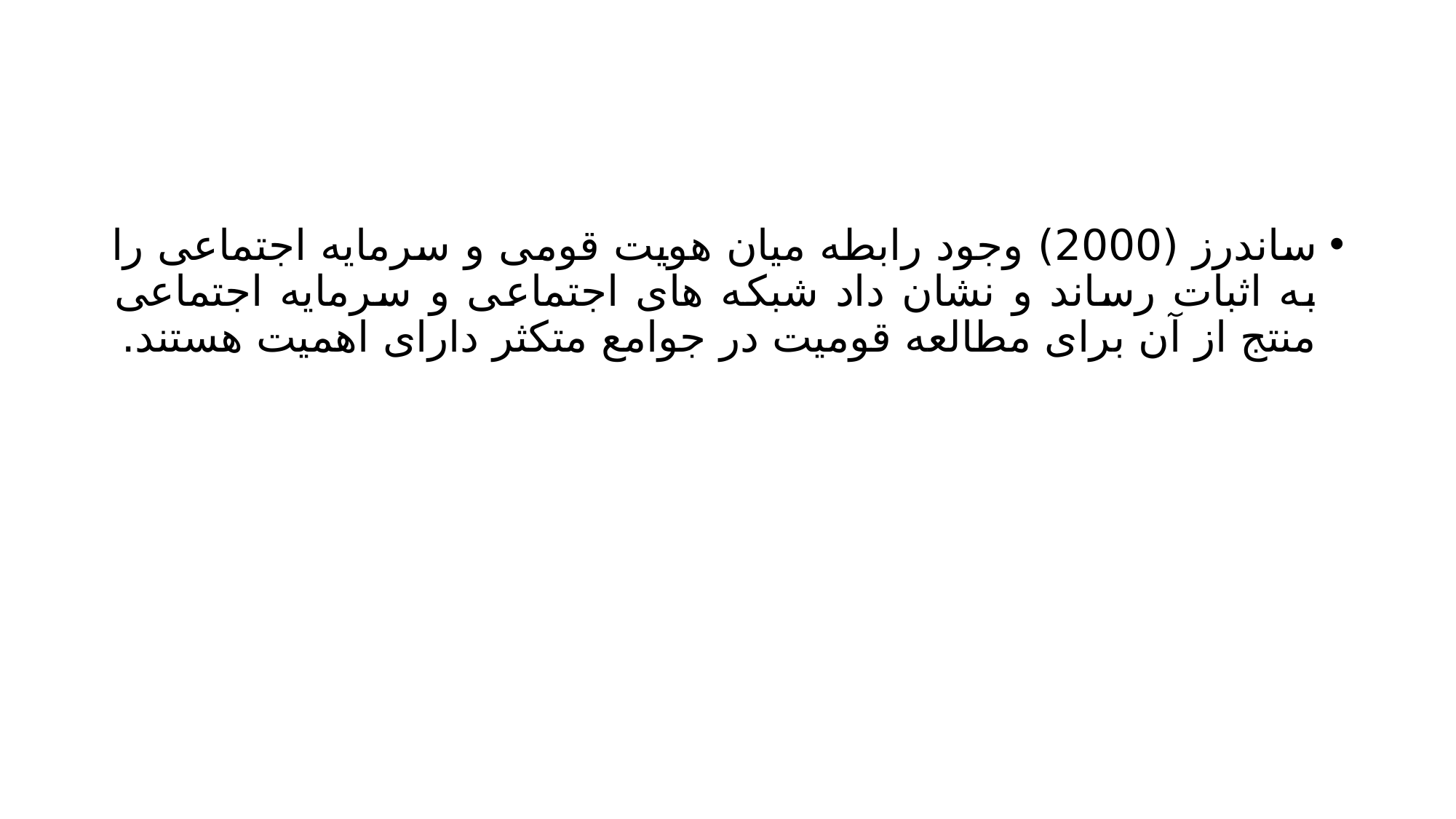

#
ساندرز (2000) وجود رابطه میان هویت قومی و سرمایه اجتماعی را به اثبات رساند و نشان داد شبکه های اجتماعی و سرمایه اجتماعی منتج از آن برای مطالعه قومیت در جوامع متکثر دارای اهمیت هستند.